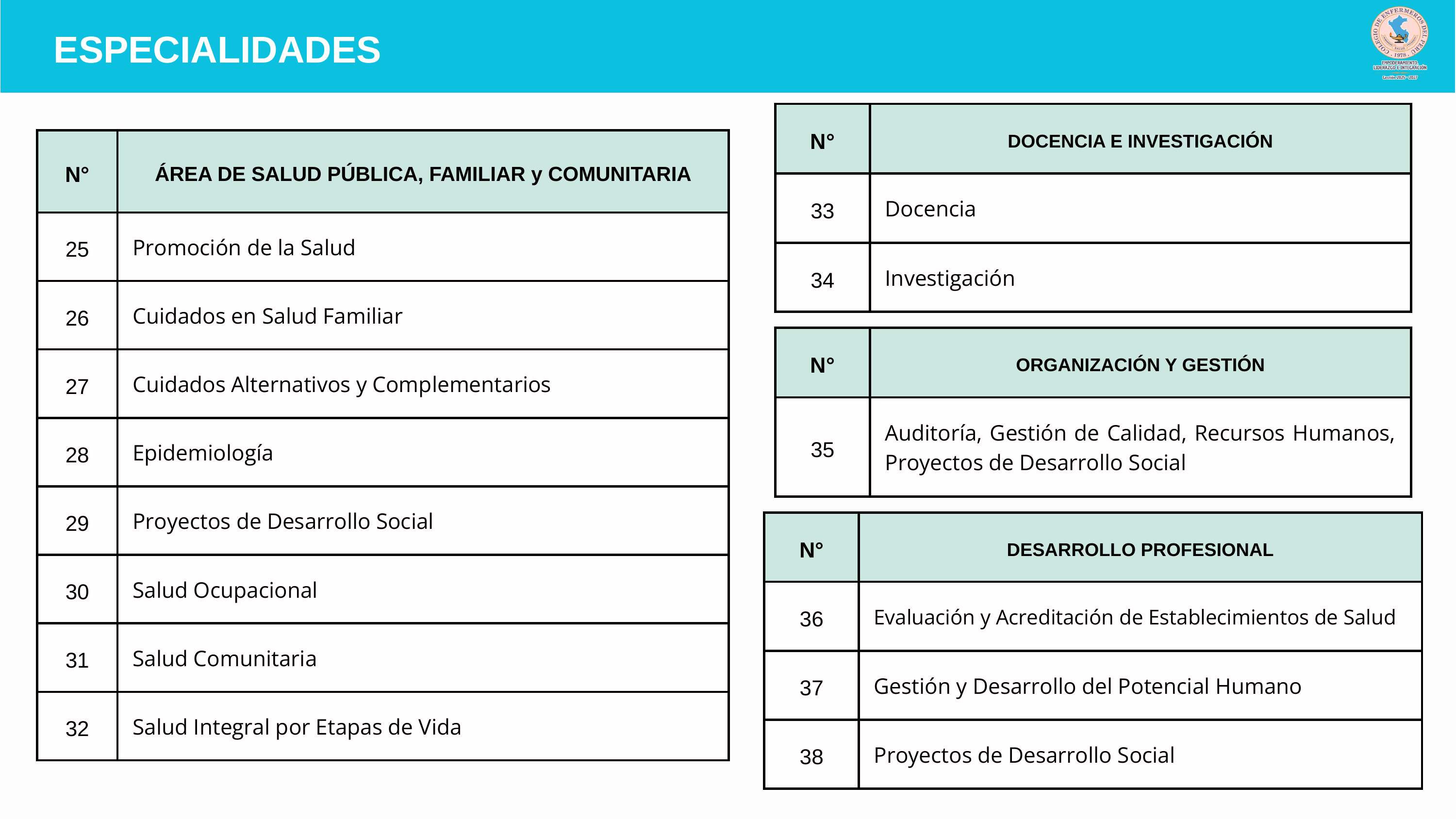

ESPECIALIDADES
| N° | DOCENCIA E INVESTIGACIÓN |
| --- | --- |
| 33 | Docencia |
| 34 | Investigación |
| N° | ÁREA DE SALUD PÚBLICA, FAMILIAR y COMUNITARIA |
| --- | --- |
| 25 | Promoción de la Salud |
| 26 | Cuidados en Salud Familiar |
| 27 | Cuidados Alternativos y Complementarios |
| 28 | Epidemiología |
| 29 | Proyectos de Desarrollo Social |
| 30 | Salud Ocupacional |
| 31 | Salud Comunitaria |
| 32 | Salud Integral por Etapas de Vida |
| N° | ORGANIZACIÓN Y GESTIÓN |
| --- | --- |
| 35 | Auditoría, Gestión de Calidad, Recursos Humanos, Proyectos de Desarrollo Social |
| N° | DESARROLLO PROFESIONAL |
| --- | --- |
| 36 | Evaluación y Acreditación de Establecimientos de Salud |
| 37 | Gestión y Desarrollo del Potencial Humano |
| 38 | Proyectos de Desarrollo Social |